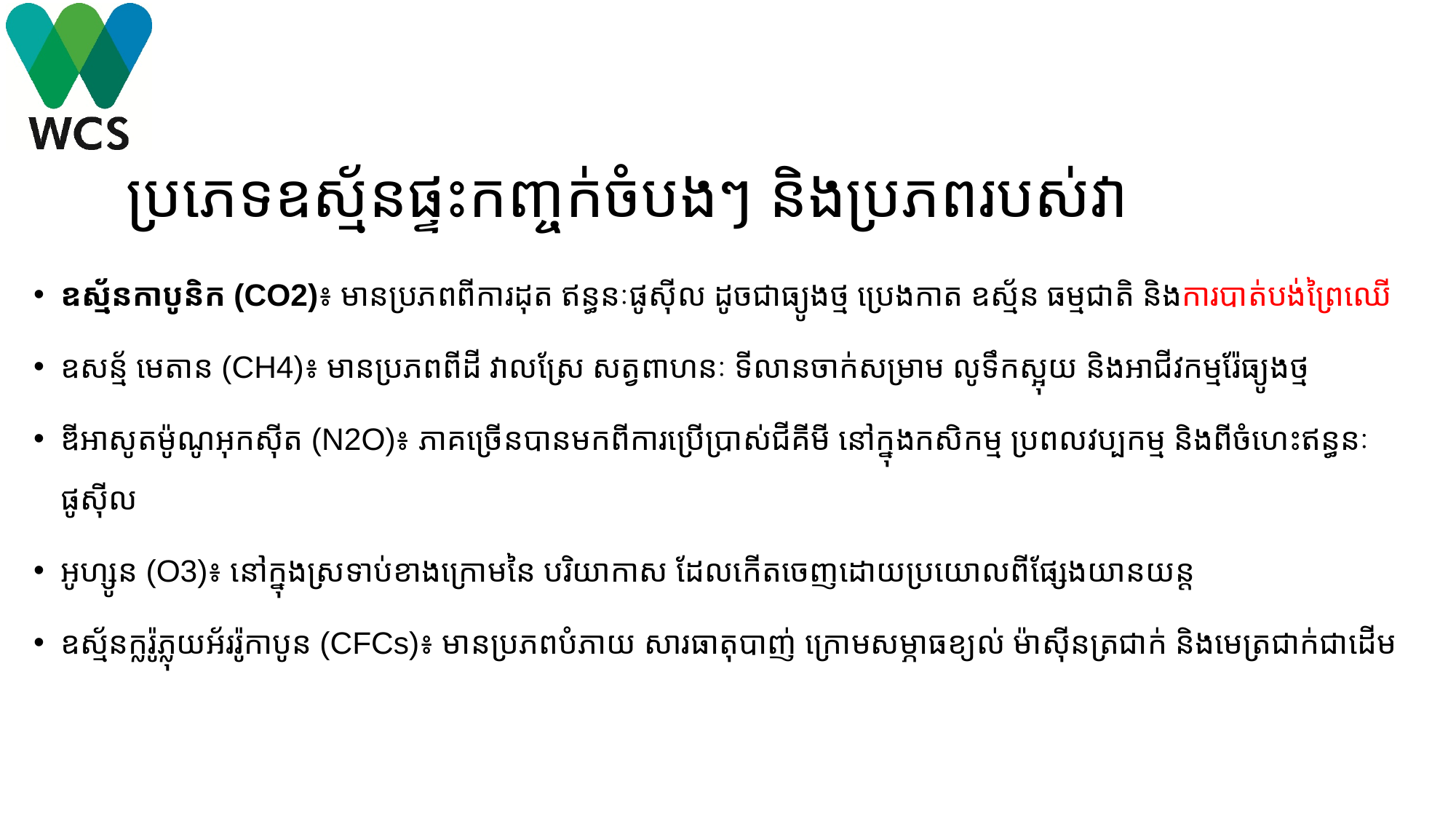

# ប្រភេទឧស្ម័នផ្ទះកញ្ចក់ចំបងៗ និងប្រភពរបស់វា
ឧស្ម័នកាបូនិក (CO2)៖ មានប្រភពពីការដុត ឥន្ធនៈផូស៊ីល ដូចជាធ្យូងថ្ម ប្រេងកាត ឧស្ម័ន ធម្មជាតិ និងការបាត់បង់ព្រៃឈើ
ឧសន័្ម មេតាន (CH4)៖ មានប្រភពពីដី វាលស្រែ សត្វពាហនៈ ទីលានចាក់សម្រាម លូទឹកស្អុយ និងអាជីវកម្មរ៉ែធ្យូងថ្ម
ឌីអាសូតម៉ូណូអុកស៊ីត (N2O)៖ ភាគច្រើនបានមកពីការប្រើប្រាស់ជីគីមី នៅក្នុងកសិកម្ម ប្រពលវប្បកម្ម និងពីចំហេះឥន្ធនៈផូស៊ីល
អូហ្សូន (O3)៖ នៅក្នុងស្រទាប់ខាងក្រោមនៃ បរិយាកាស ដែលកើតចេញដោយប្រយោលពីផ្សែងយានយន្ត
ឧស្ម័នក្លរ៉ូភ្លុយអ័ររ៉ូកាបូន (CFCs)៖ មានប្រភពបំភាយ សារធាតុបាញ់ ក្រោមសម្ភាធខ្យល់ ម៉ាស៊ីនត្រជាក់ និងមេត្រជាក់ជាដើម